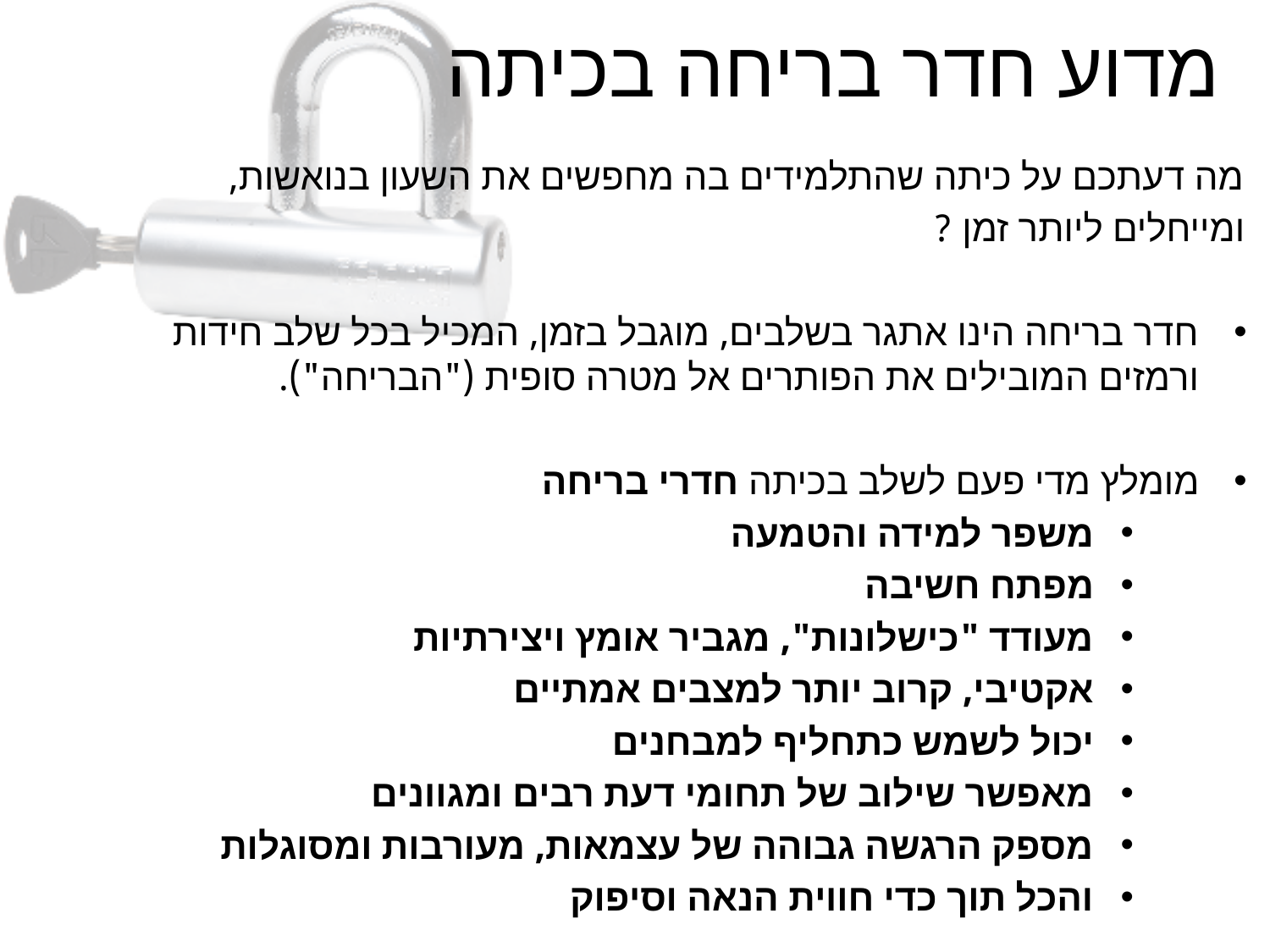

# מדוע חדר בריחה בכיתה
מה דעתכם על כיתה שהתלמידים בה מחפשים את השעון בנואשות,
ומייחלים ליותר זמן ?

חדר בריחה הינו אתגר בשלבים, מוגבל בזמן, המכיל בכל שלב חידות ורמזים המובילים את הפותרים אל מטרה סופית ("הבריחה").

מומלץ מדי פעם לשלב בכיתה חדרי בריחה
משפר למידה והטמעה
מפתח חשיבה
מעודד "כישלונות", מגביר אומץ ויצירתיות
אקטיבי, קרוב יותר למצבים אמתיים
יכול לשמש כתחליף למבחנים
מאפשר שילוב של תחומי דעת רבים ומגוונים
מספק הרגשה גבוהה של עצמאות, מעורבות ומסוגלות
והכל תוך כדי חווית הנאה וסיפוק